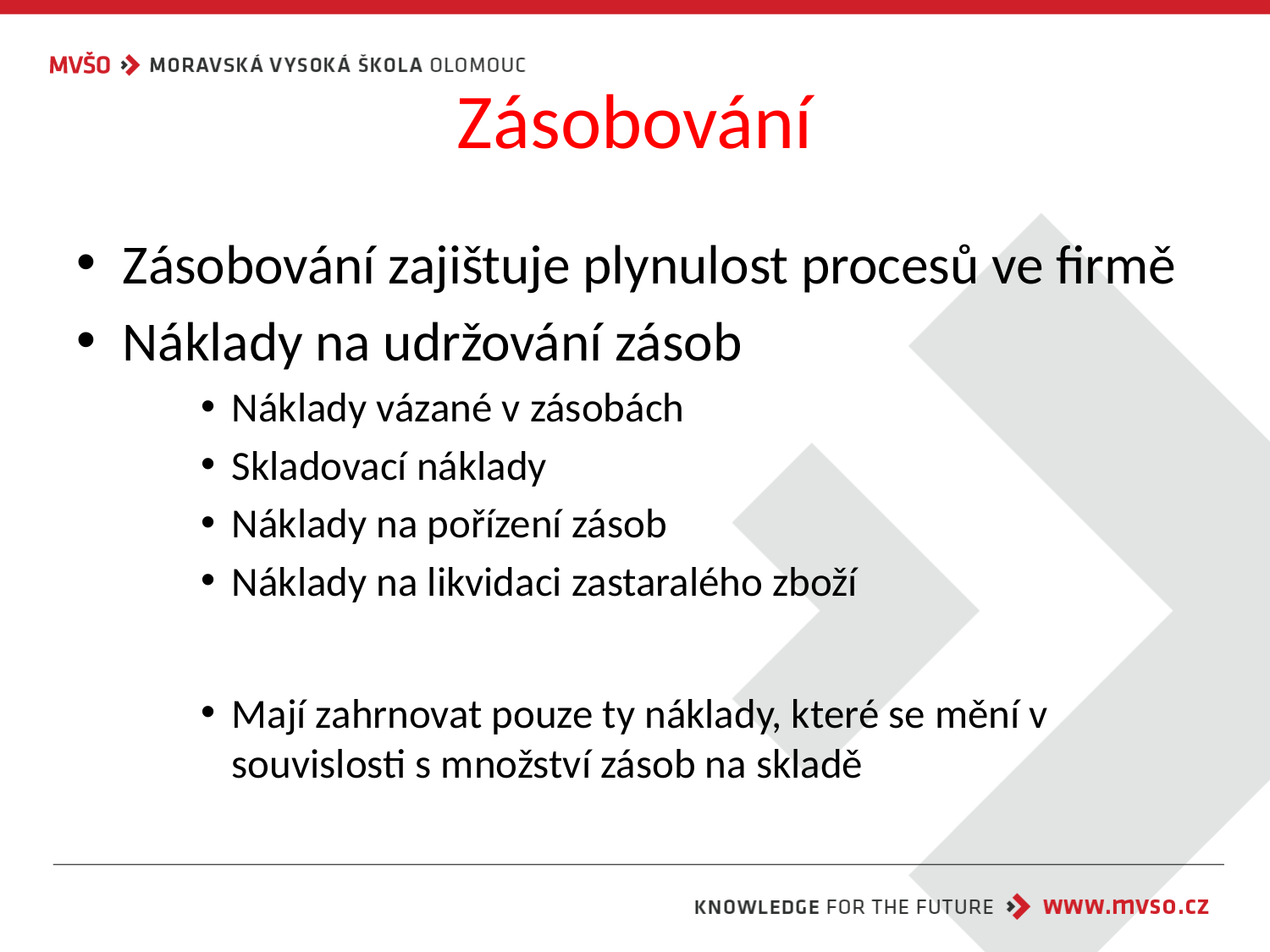

# Zásobování
Zásobování zajištuje plynulost procesů ve firmě
Náklady na udržování zásob
Náklady vázané v zásobách
Skladovací náklady
Náklady na pořízení zásob
Náklady na likvidaci zastaralého zboží

Mají zahrnovat pouze ty náklady, které se mění v souvislosti s množství zásob na skladě